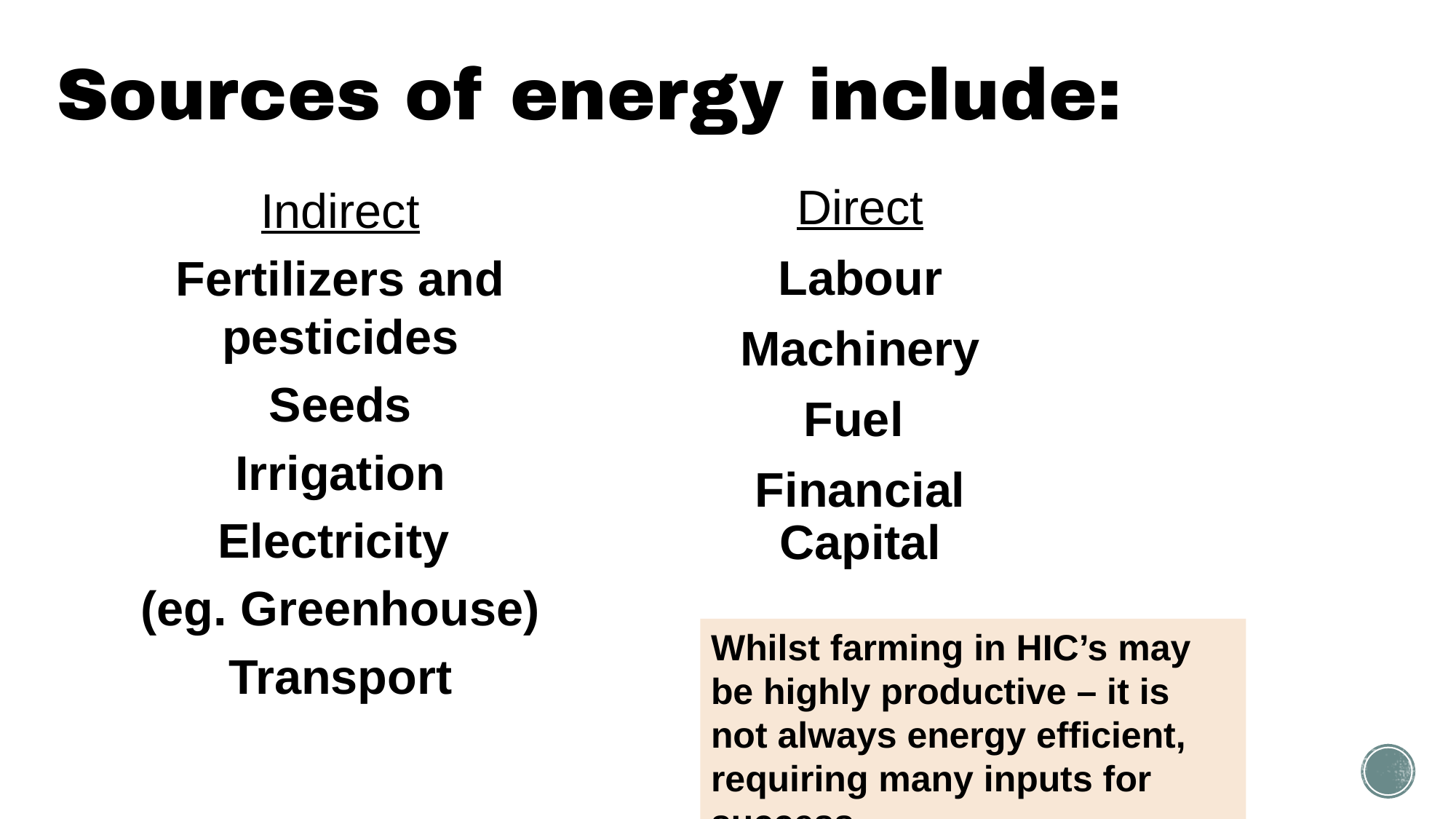

# Sources of energy include:
Indirect
Fertilizers and pesticides
Seeds
Irrigation
Electricity
(eg. Greenhouse)
Transport

Direct
Labour
Machinery
Fuel
Financial Capital

Whilst farming in HIC’s may be highly productive – it is not always energy efficient, requiring many inputs for success